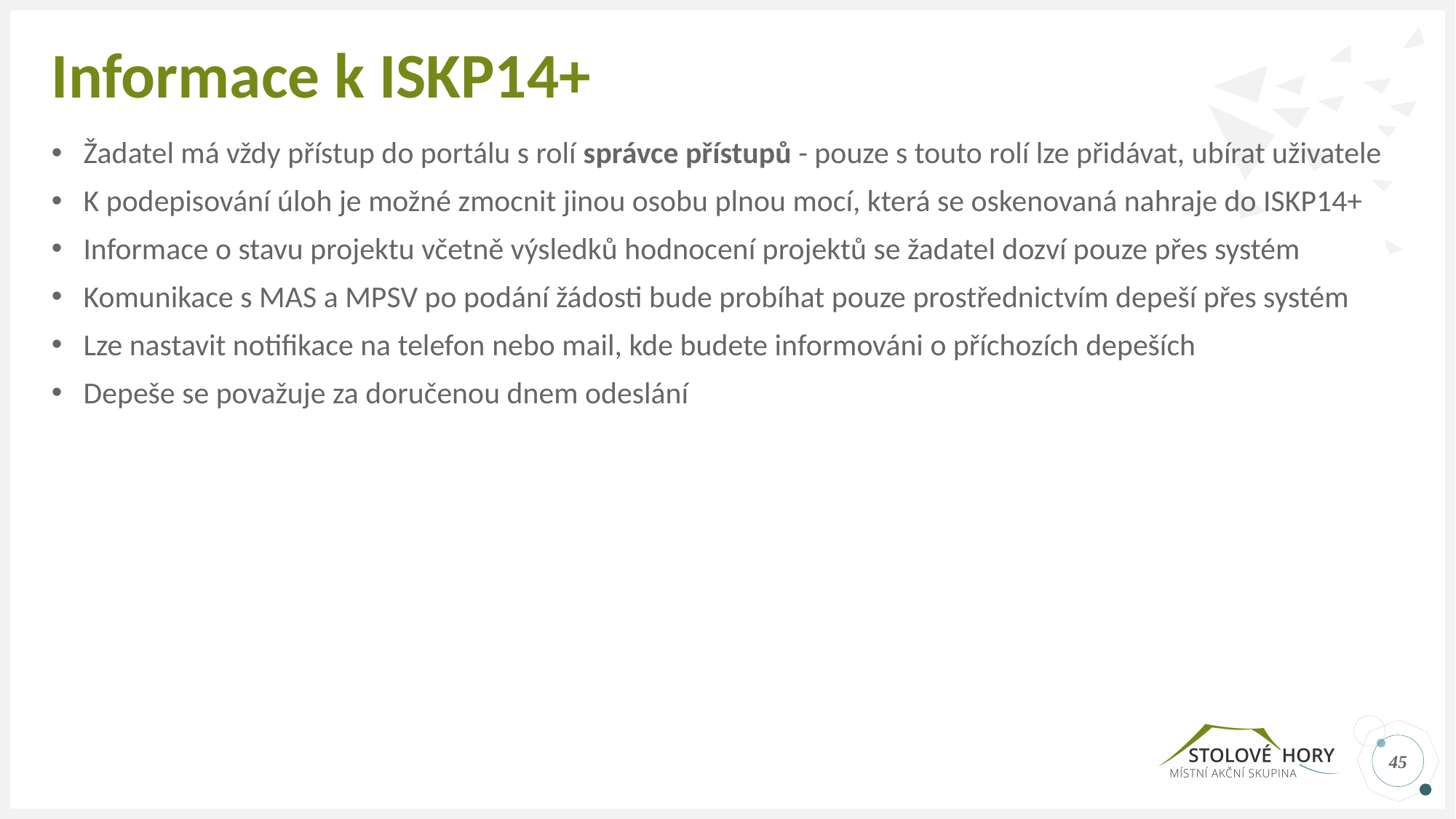

# Informace k ISKP14+
Žadatel má vždy přístup do portálu s rolí správce přístupů - pouze s touto rolí lze přidávat, ubírat uživatele
K podepisování úloh je možné zmocnit jinou osobu plnou mocí, která se oskenovaná nahraje do ISKP14+
Informace o stavu projektu včetně výsledků hodnocení projektů se žadatel dozví pouze přes systém
Komunikace s MAS a MPSV po podání žádosti bude probíhat pouze prostřednictvím depeší přes systém
Lze nastavit notifikace na telefon nebo mail, kde budete informováni o příchozích depeších
Depeše se považuje za doručenou dnem odeslání
45